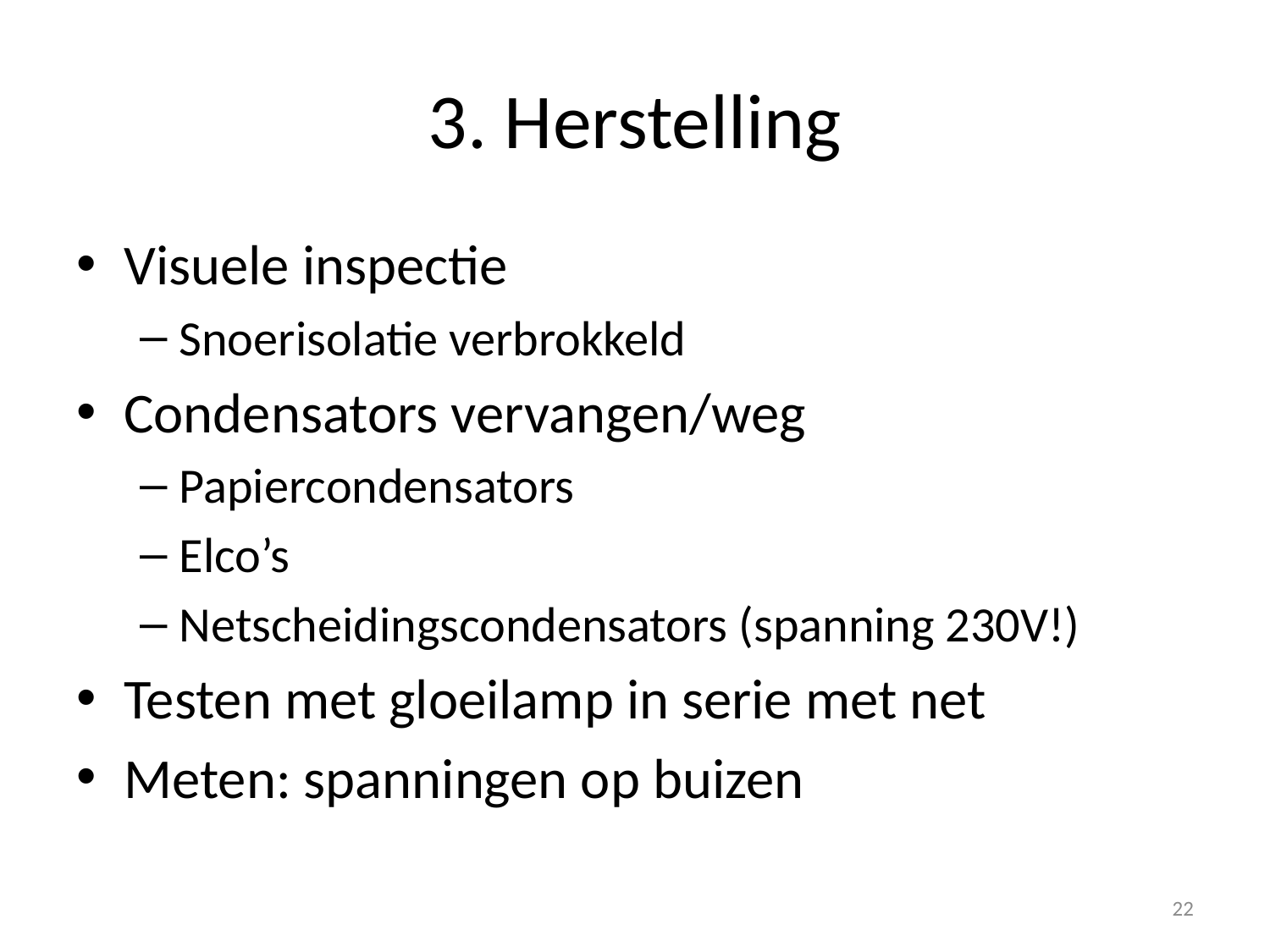

# 3. Herstelling
Visuele inspectie
Snoerisolatie verbrokkeld
Condensators vervangen/weg
Papiercondensators
Elco’s
Netscheidingscondensators (spanning 230V!)
Testen met gloeilamp in serie met net
Meten: spanningen op buizen
22